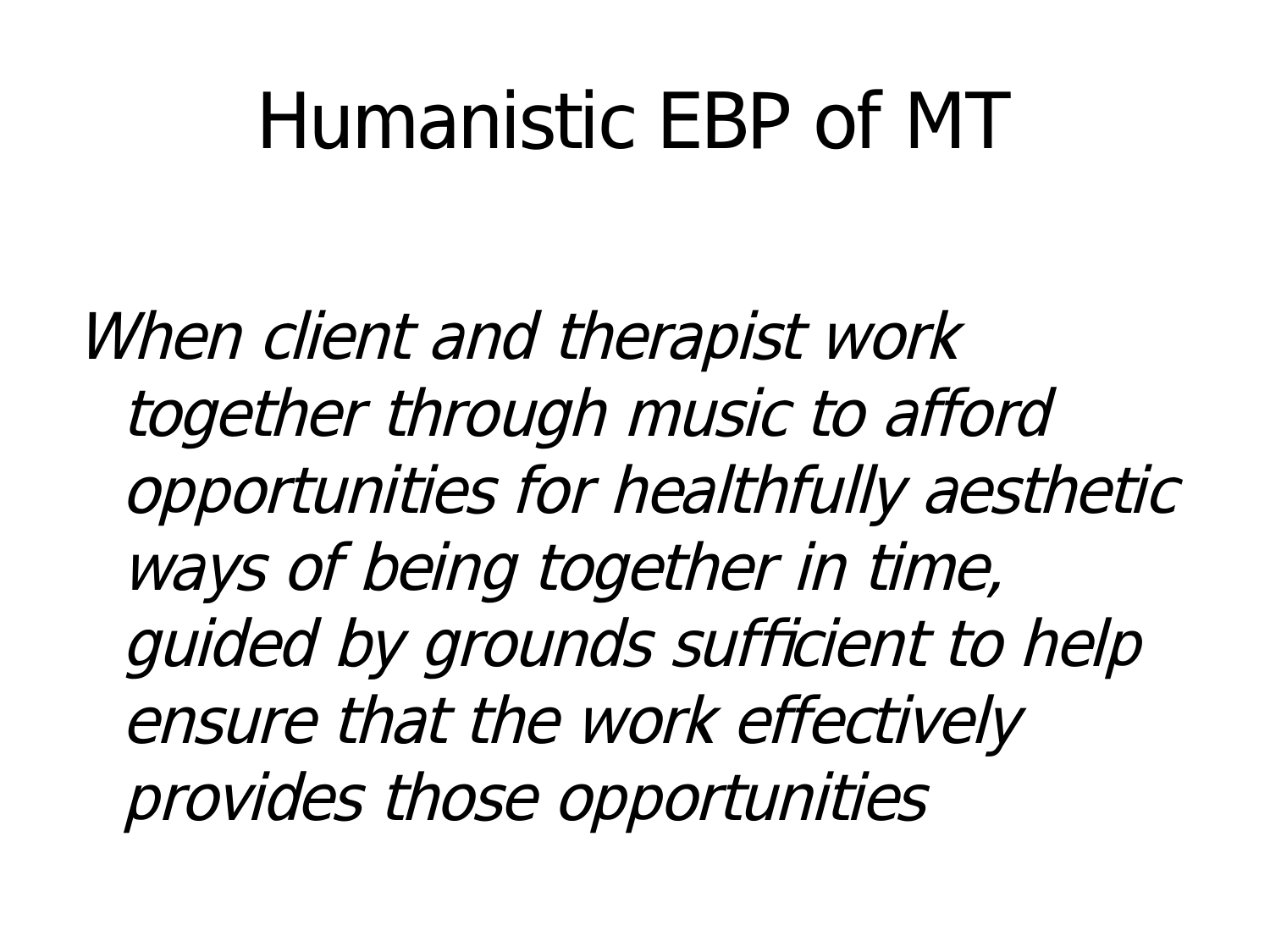

# Humanistic EBP of MT

When client and therapist work together through music to afford opportunities for healthfully aesthetic ways of being together in time, guided by grounds sufficient to help ensure that the work effectively provides those opportunities